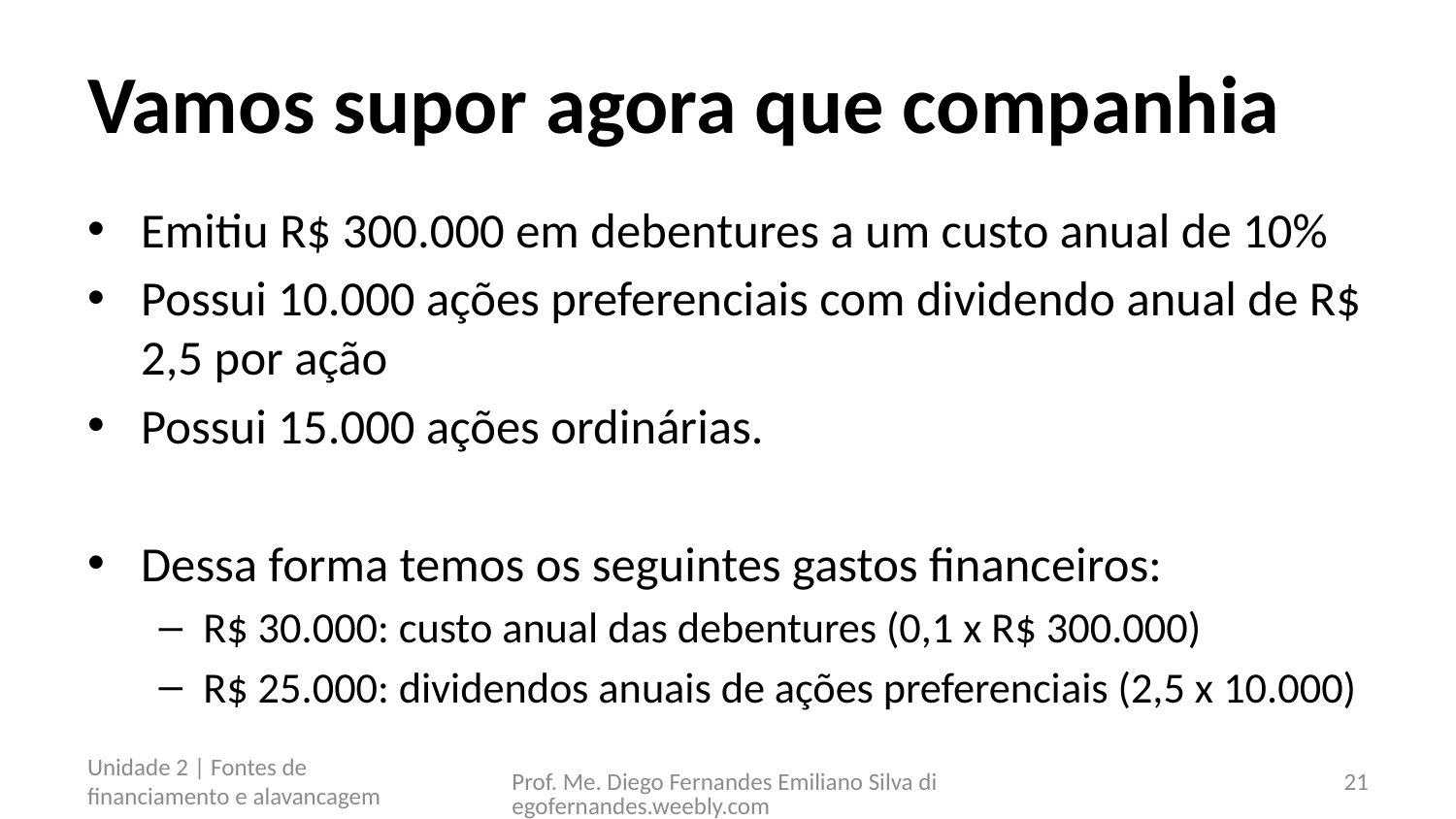

# Vamos supor agora que companhia
Emitiu R$ 300.000 em debentures a um custo anual de 10%
Possui 10.000 ações preferenciais com dividendo anual de R$ 2,5 por ação
Possui 15.000 ações ordinárias.

Dessa forma temos os seguintes gastos financeiros:
R$ 30.000: custo anual das debentures (0,1 x R$ 300.000)
R$ 25.000: dividendos anuais de ações preferenciais (2,5 x 10.000)
Unidade 2 | Fontes de financiamento e alavancagem
Prof. Me. Diego Fernandes Emiliano Silva diegofernandes.weebly.com
21